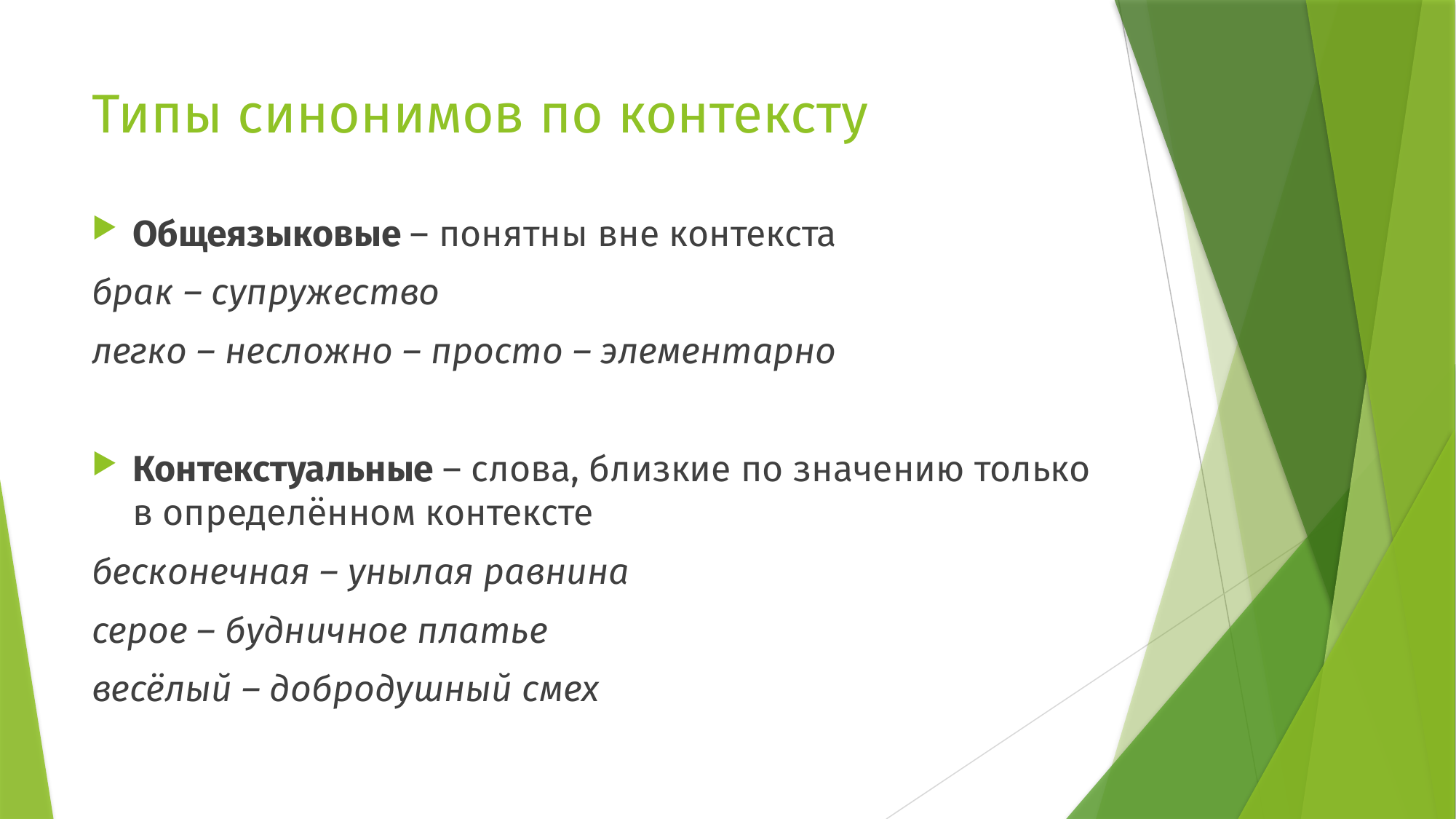

# Типы синонимов по контексту
Общеязыковые – понятны вне контекста
брак – супружество
легко – несложно – просто – элементарно

Контекстуальные – слова, близкие по значению только в определённом контексте
бесконечная – унылая равнина
серое – будничное платье
весёлый – добродушный смех